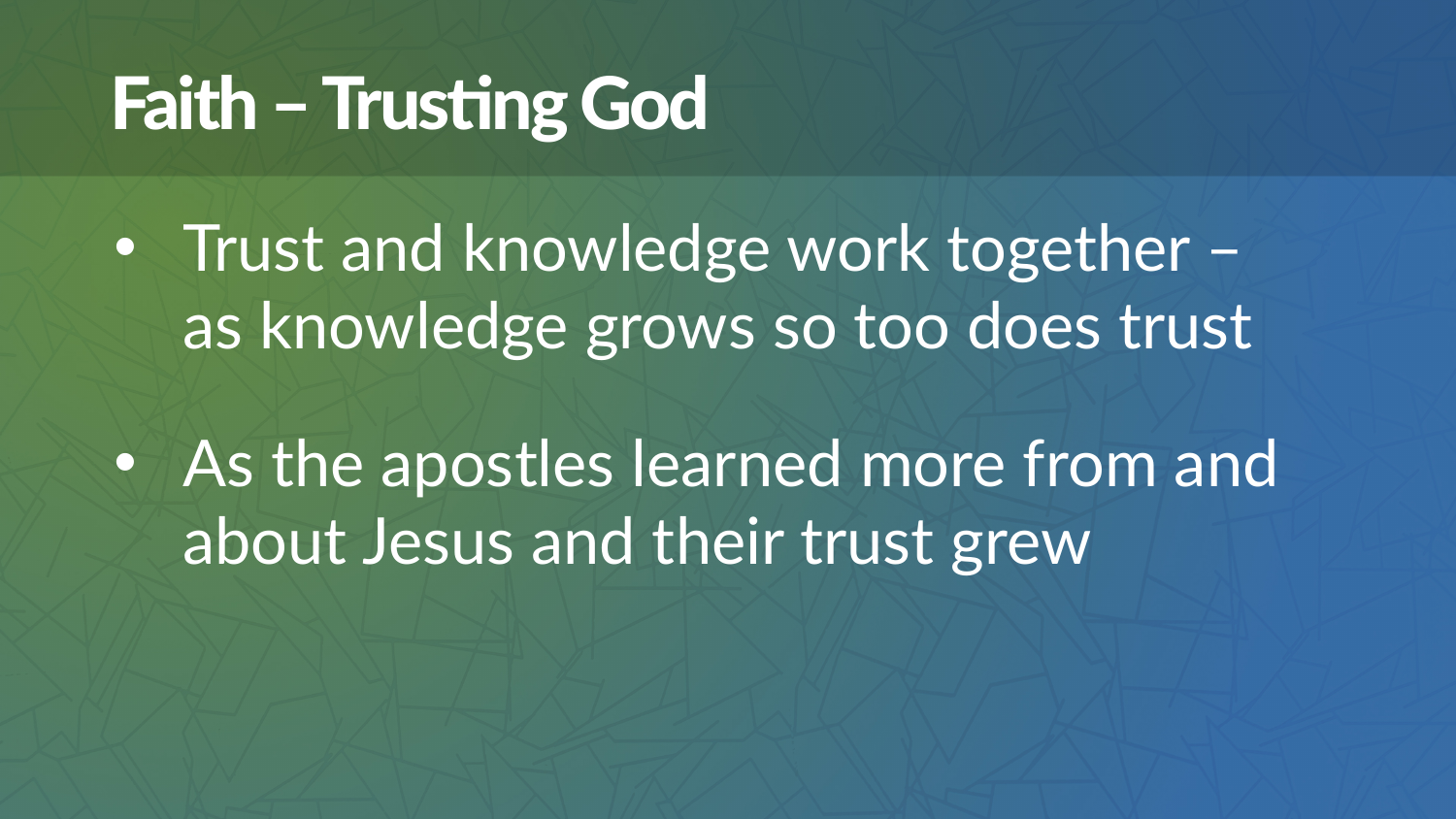

# Faith – Trusting God
Trust and knowledge work together –
as knowledge grows so too does trust
As the apostles learned more from and about Jesus and their trust grew